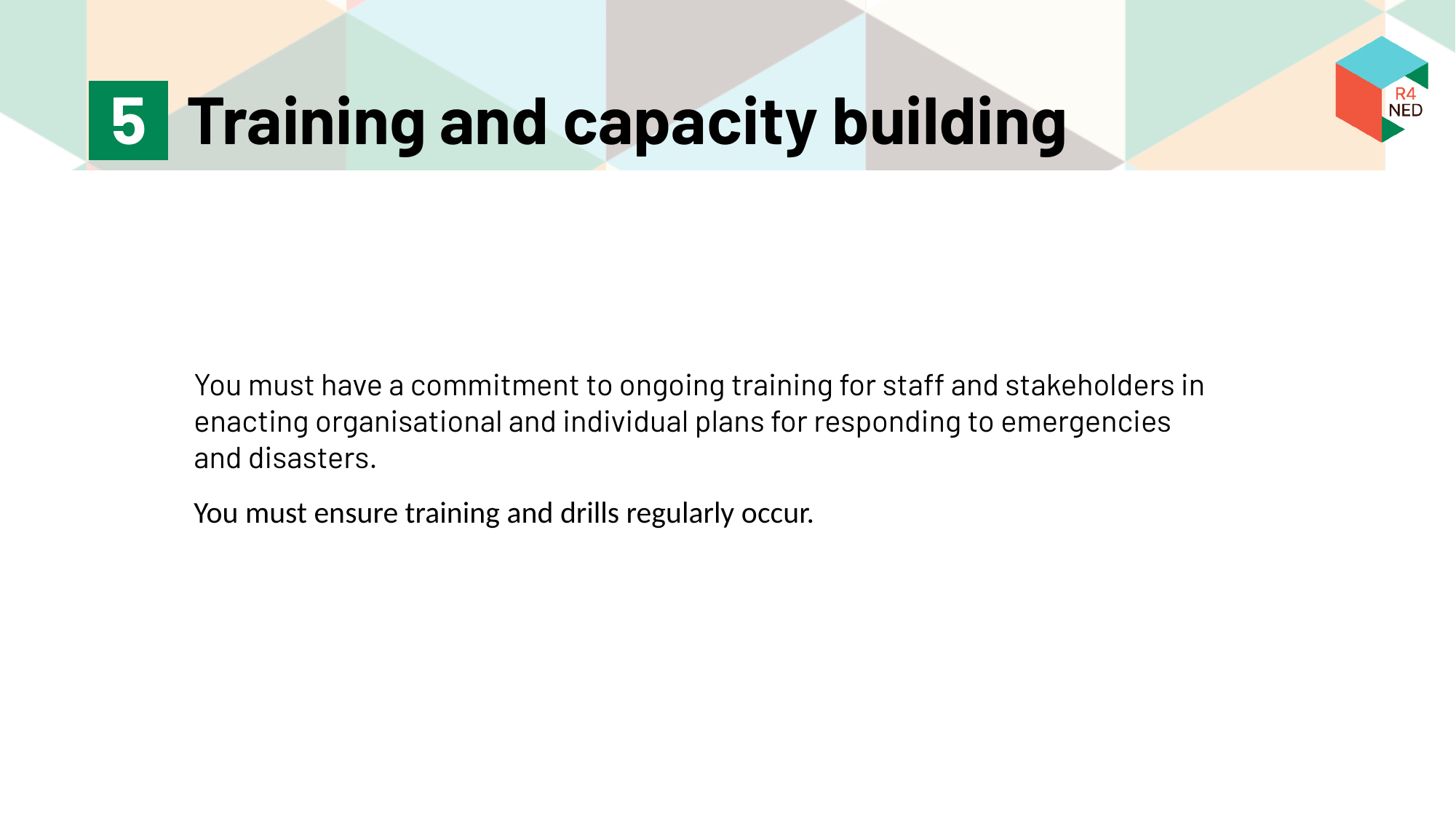

# 5   Training and capacity building

You must have a commitment to ongoing training for staff and stakeholders in enacting organisational and individual plans for responding to emergencies and disasters.
You must ensure training and drills regularly occur.